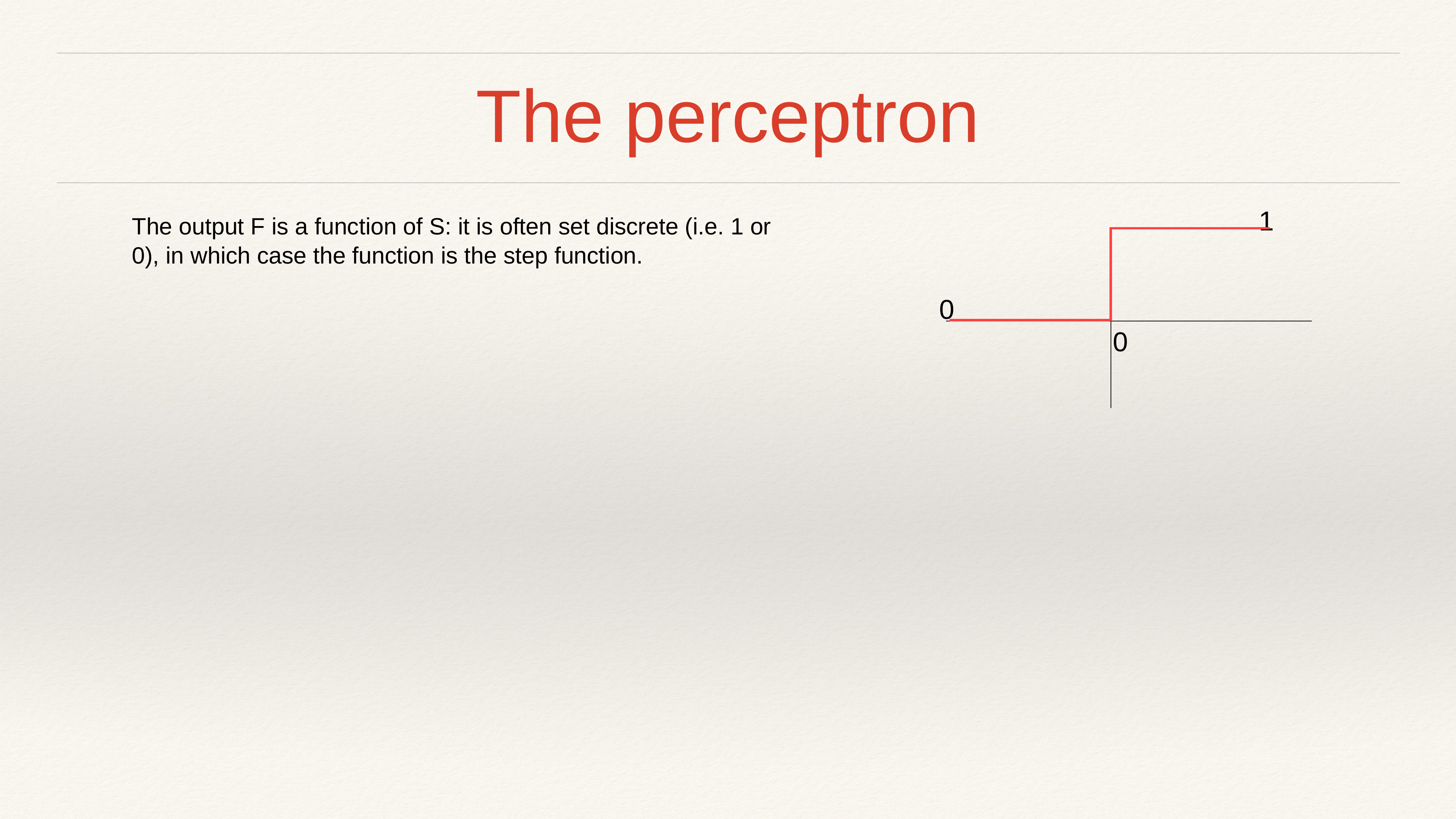

# The perceptron

	The output F is a function of S: it is often set discrete (i.e. 1 or
	0), in which case the function is the step function.

1

0
0